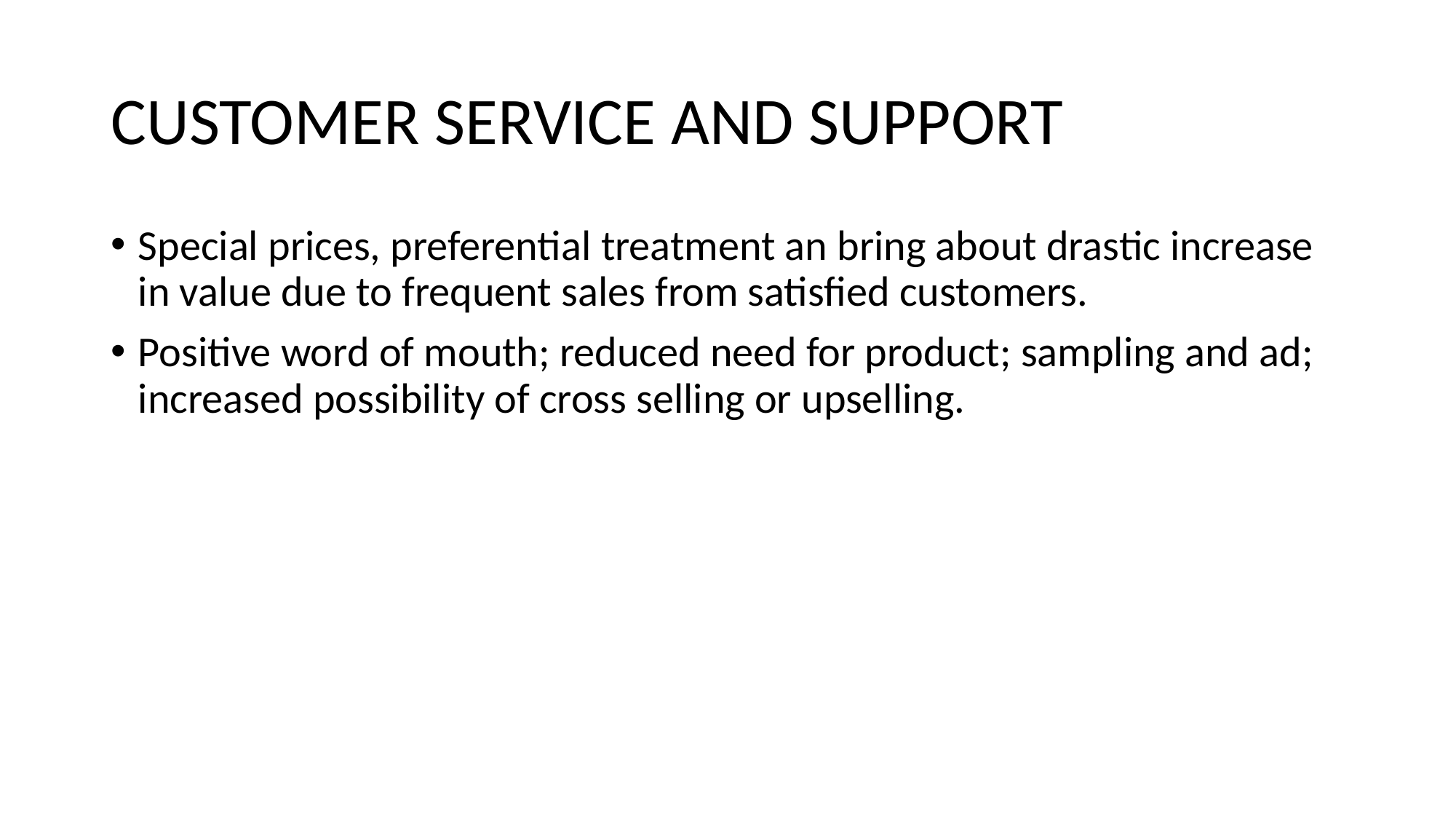

# CUSTOMER SERVICE AND SUPPORT
Special prices, preferential treatment an bring about drastic increase in value due to frequent sales from satisfied customers.
Positive word of mouth; reduced need for product; sampling and ad; increased possibility of cross selling or upselling.